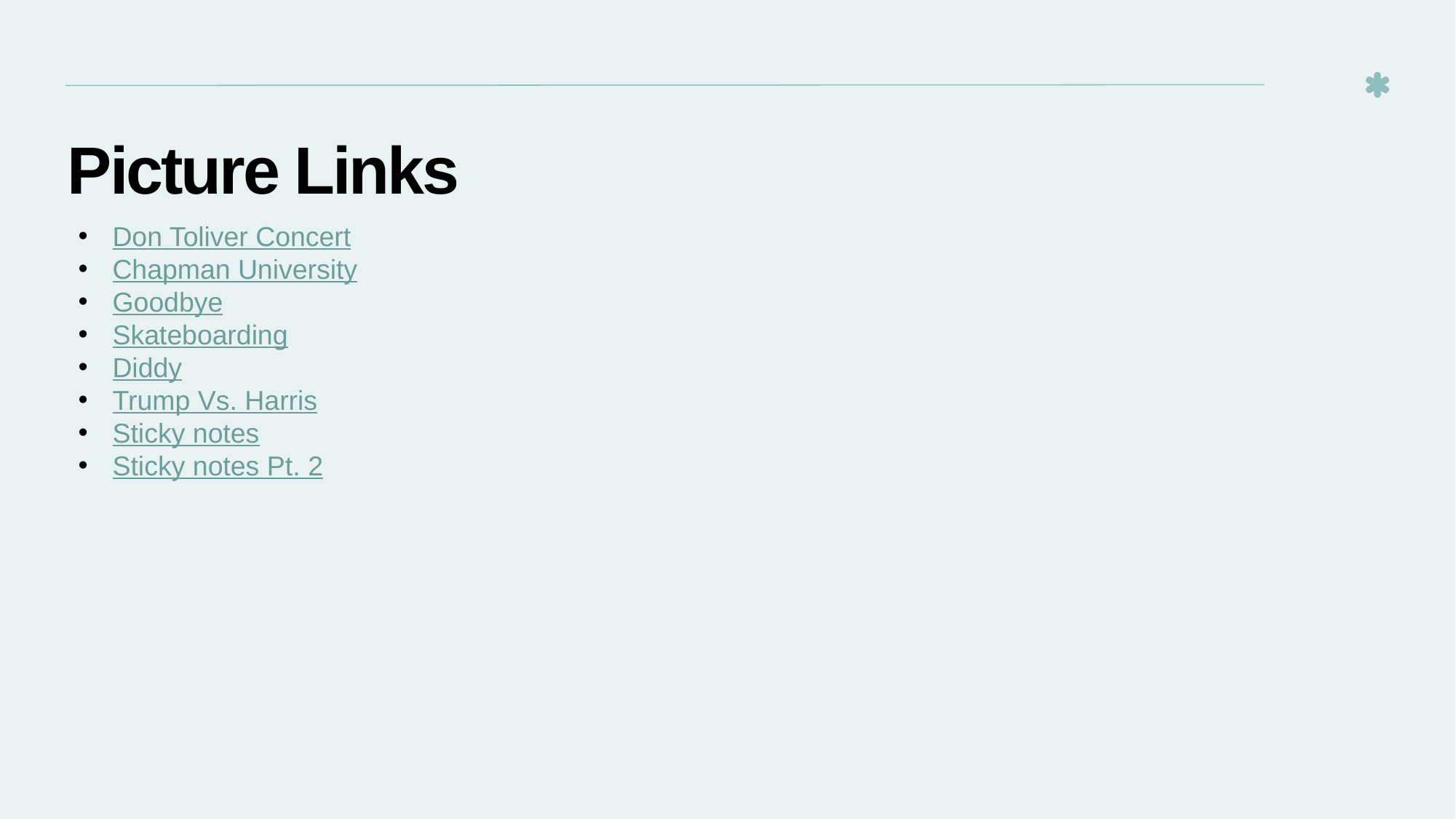

# Picture Links
Don Toliver Concert
Chapman University
Goodbye
Skateboarding
Diddy
Trump Vs. Harris
Sticky notes
Sticky notes Pt. 2